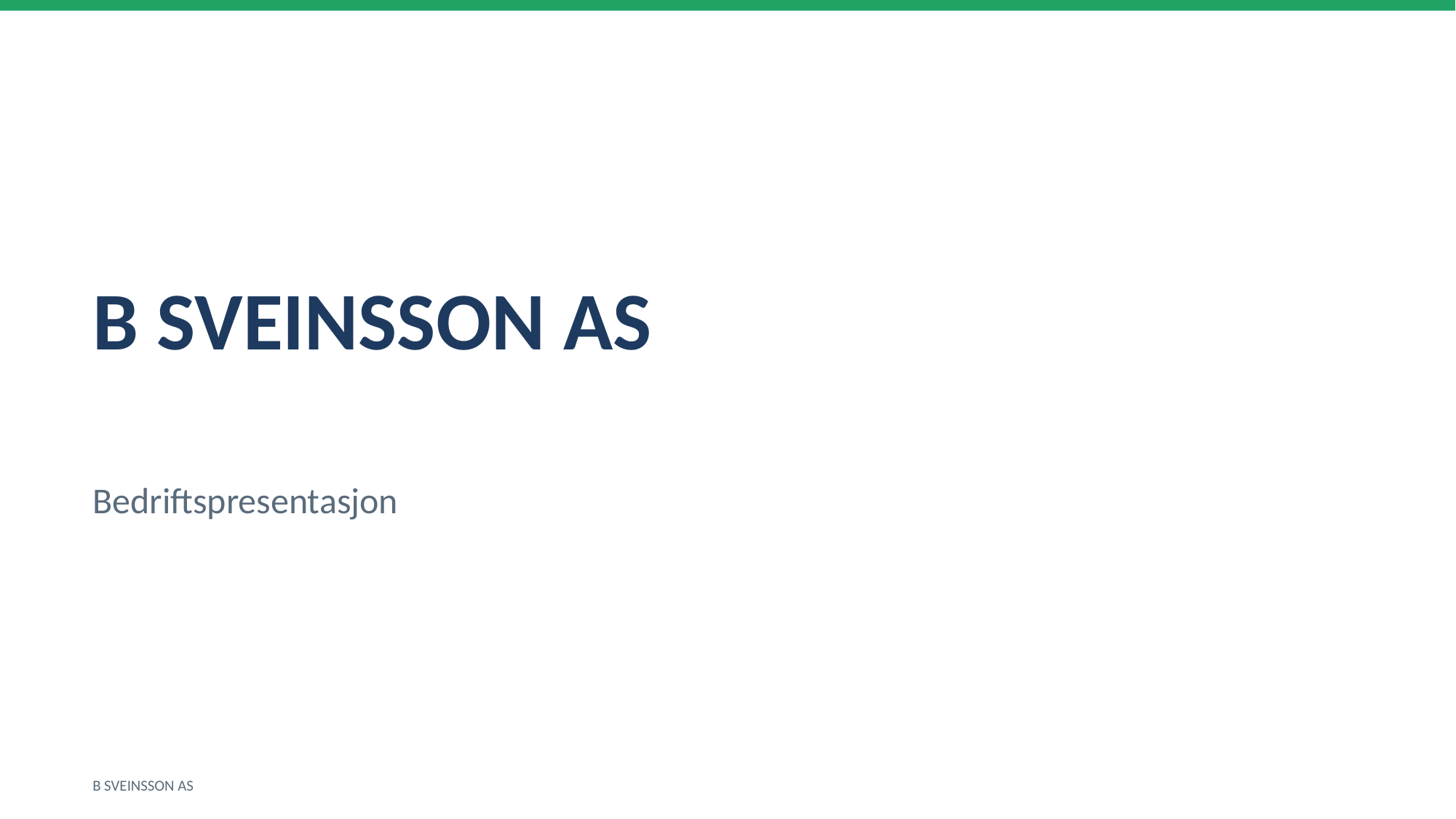

B SVEINSSON AS
Bedriftspresentasjon
B SVEINSSON AS